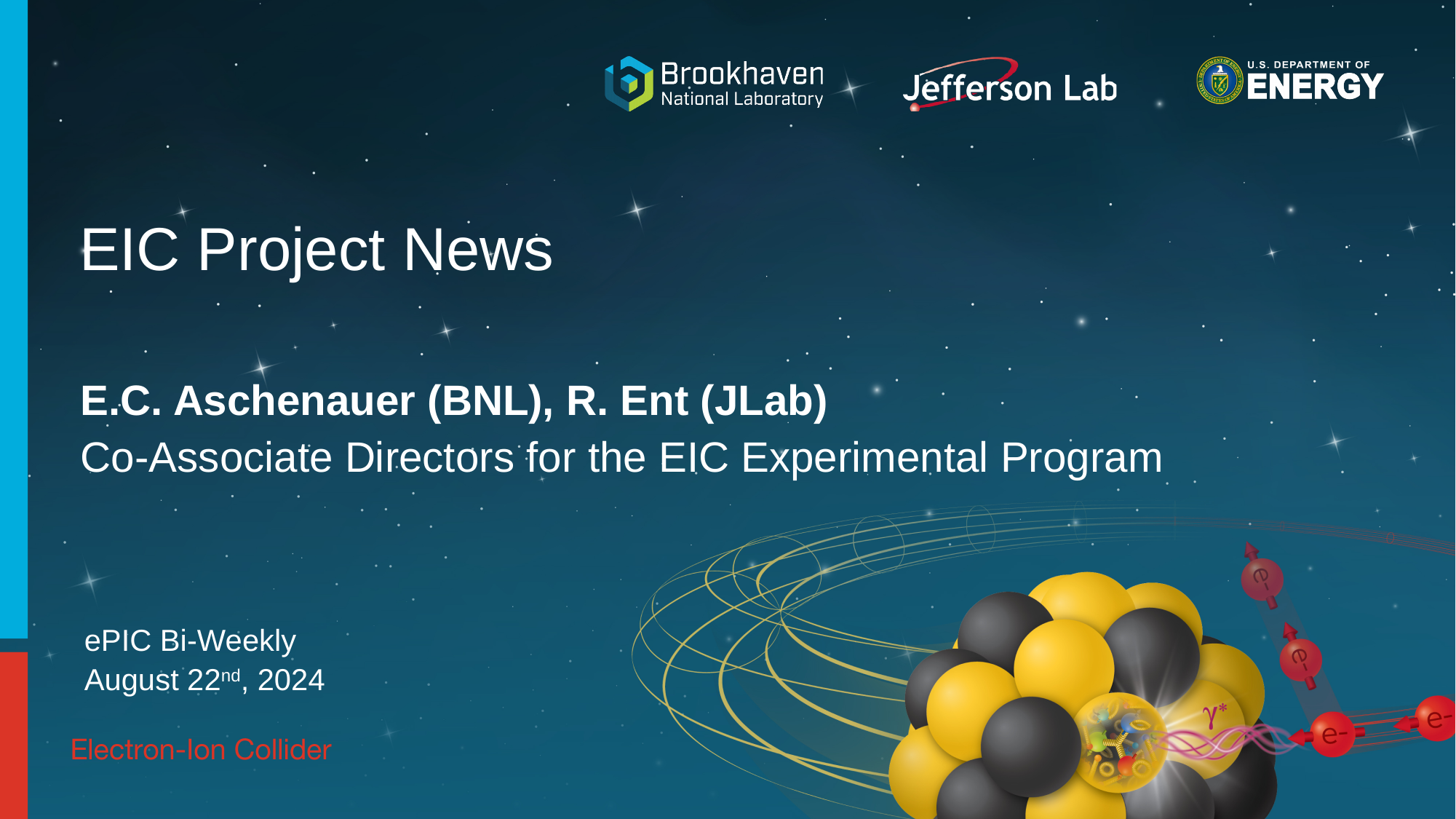

# EIC Project News
E.C. Aschenauer (BNL), R. Ent (JLab)
Co-Associate Directors for the EIC Experimental Program
ePIC Bi-Weekly
August 22nd, 2024